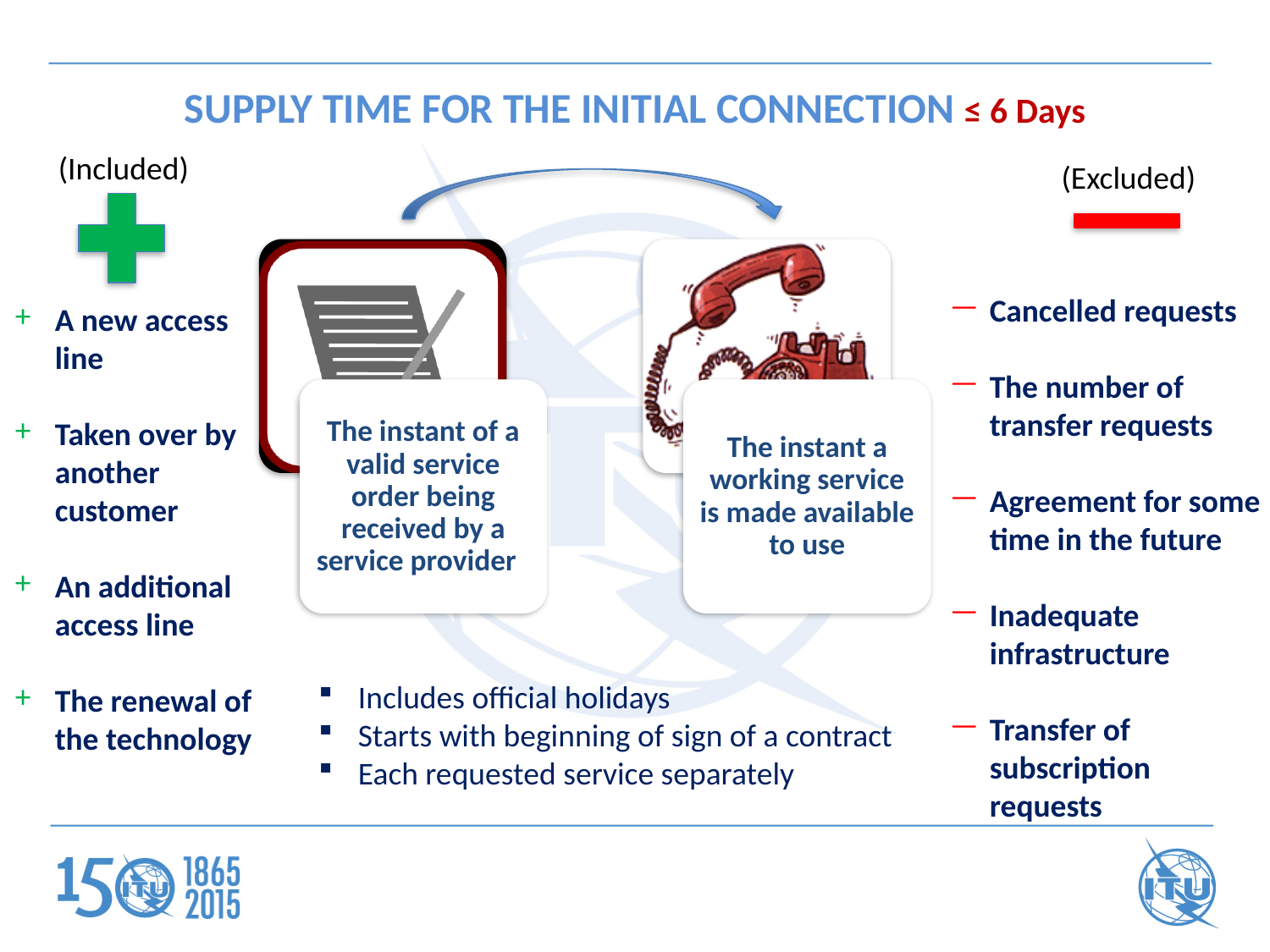

# SUPPLY TIME FOR THE INITIAL CONNECTION ≤ 6 Days
(Included)
(Excluded)

The instant of a valid service order being received by a service provider
The instant a working service is made available to use
Cancelled requests

The number of transfer requests

Agreement for some time in the future

Inadequate infrastructure

Transfer of subscription requests
A new access line

Taken over by another customer

An additional access line

The renewal of the technology
Includes official holidays
Starts with beginning of sign of a contract
Each requested service separately